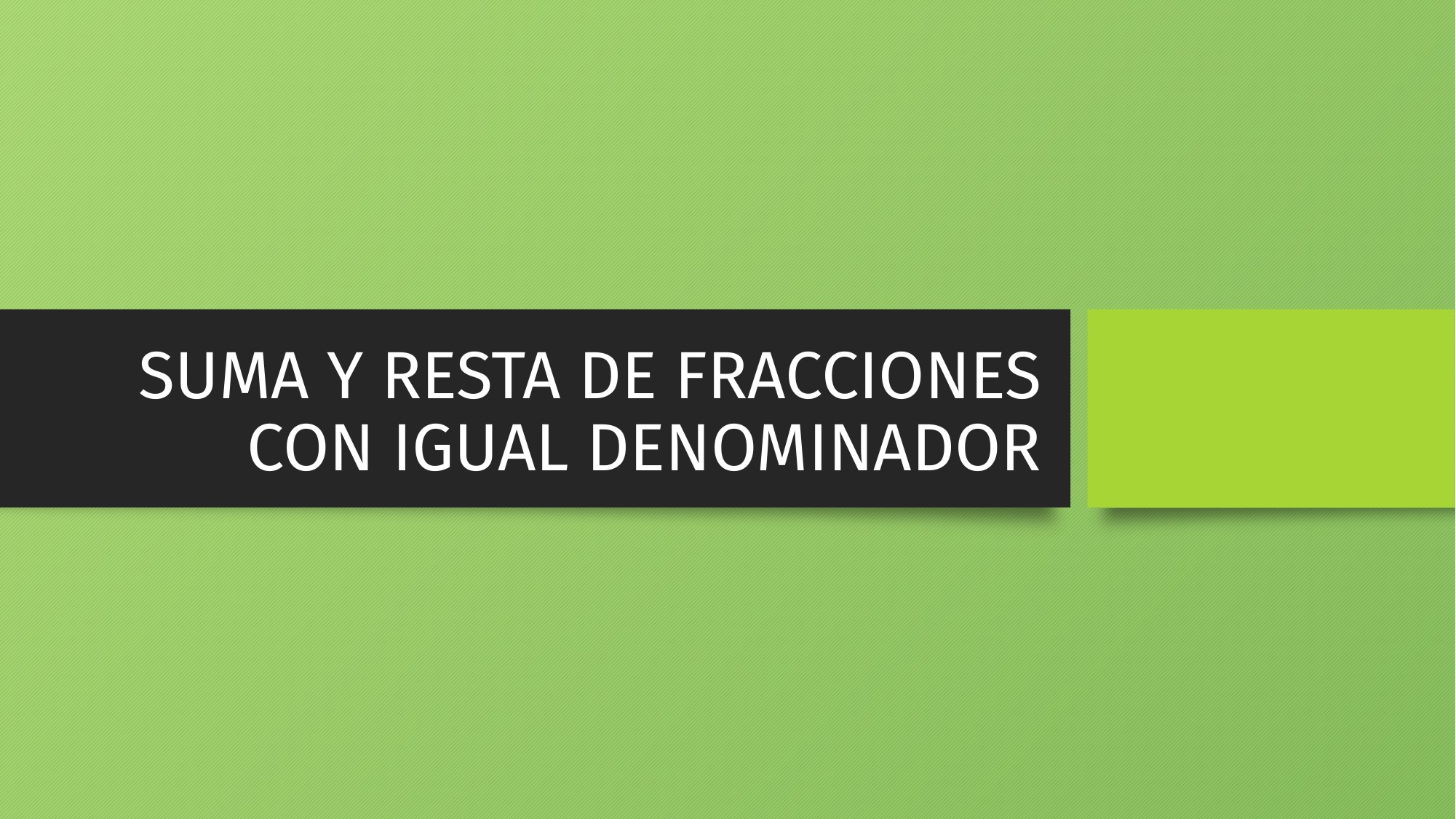

# SUMA Y RESTA DE FRACCIONES CON IGUAL DENOMINADOR